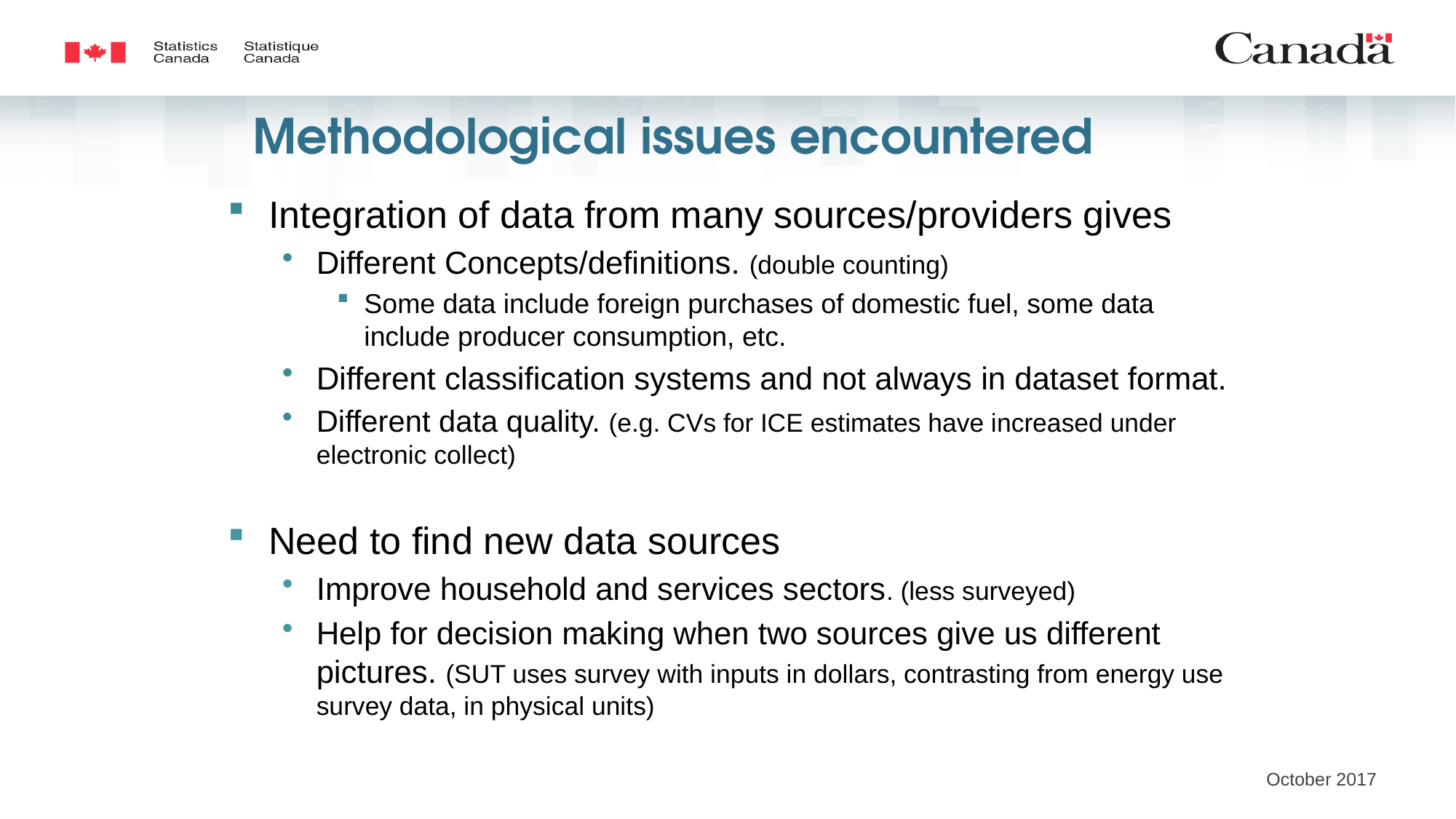

# Methodological issues encountered
Integration of data from many sources/providers gives
Different Concepts/definitions. (double counting)
Some data include foreign purchases of domestic fuel, some data include producer consumption, etc.
Different classification systems and not always in dataset format.
Different data quality. (e.g. CVs for ICE estimates have increased under electronic collect)

Need to find new data sources
Improve household and services sectors. (less surveyed)
Help for decision making when two sources give us different pictures. (SUT uses survey with inputs in dollars, contrasting from energy use survey data, in physical units)
October 2017